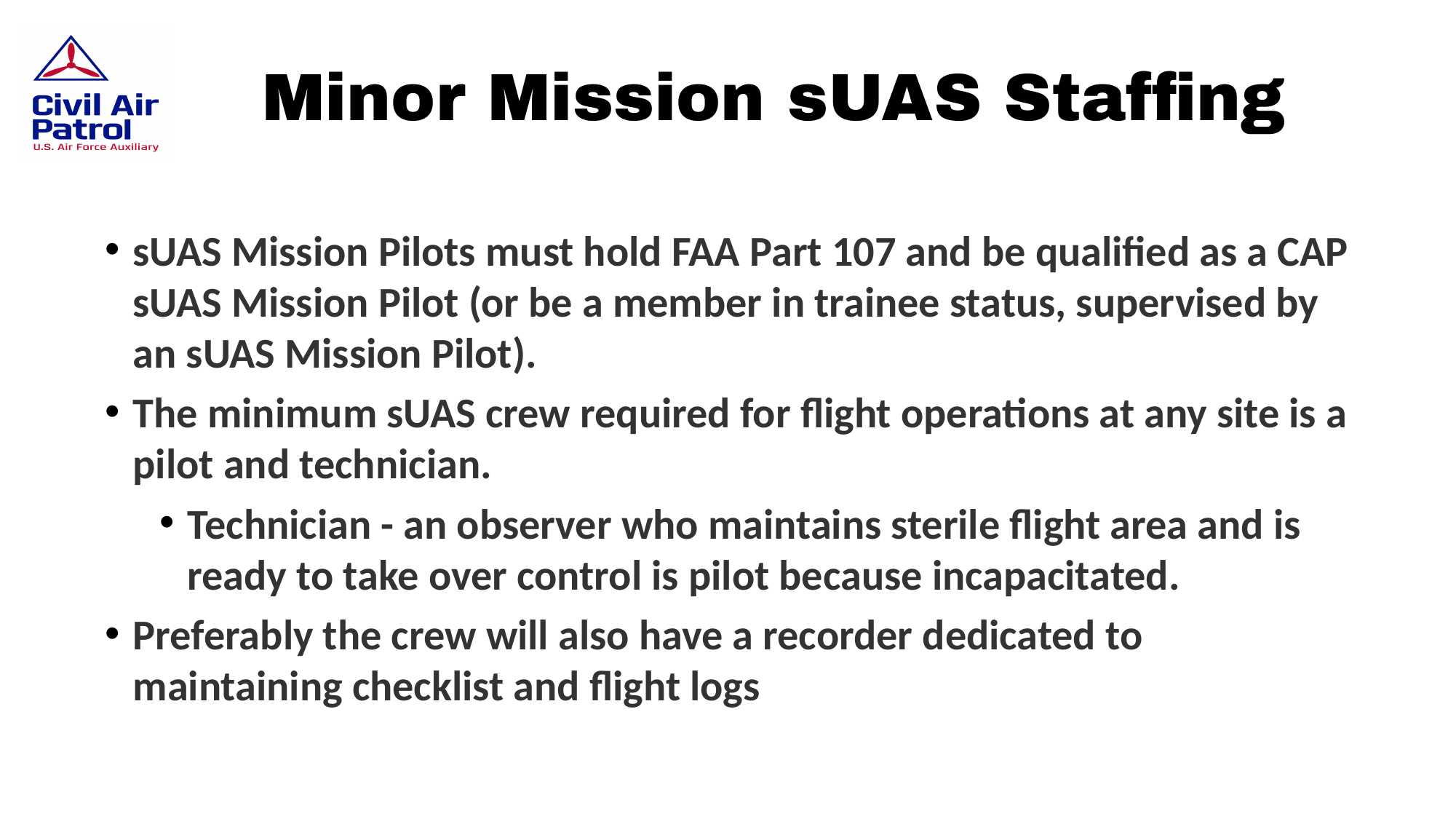

# Minor Mission sUAS Staffing
sUAS Mission Pilots must hold FAA Part 107 and be qualified as a CAP sUAS Mission Pilot (or be a member in trainee status, supervised by an sUAS Mission Pilot).
The minimum sUAS crew required for flight operations at any site is a pilot and technician.
Technician - an observer who maintains sterile flight area and is ready to take over control is pilot because incapacitated.
Preferably the crew will also have a recorder dedicated to maintaining checklist and flight logs
4